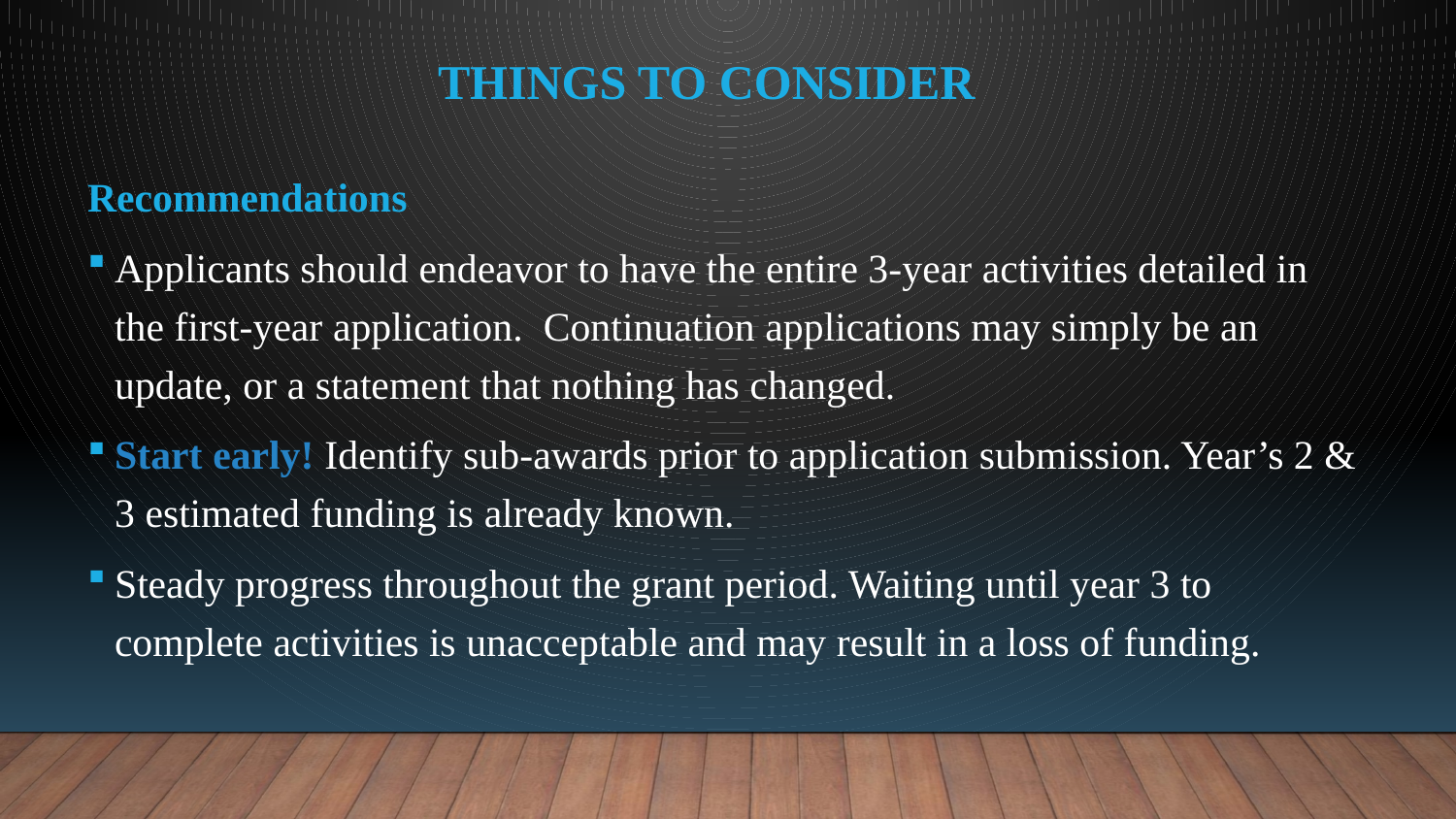

# Things to Consider
Recommendations
Applicants should endeavor to have the entire 3-year activities detailed in the first-year application.  Continuation applications may simply be an update, or a statement that nothing has changed.
Start early! Identify sub-awards prior to application submission. Year’s 2 & 3 estimated funding is already known.
Steady progress throughout the grant period. Waiting until year 3 to complete activities is unacceptable and may result in a loss of funding.